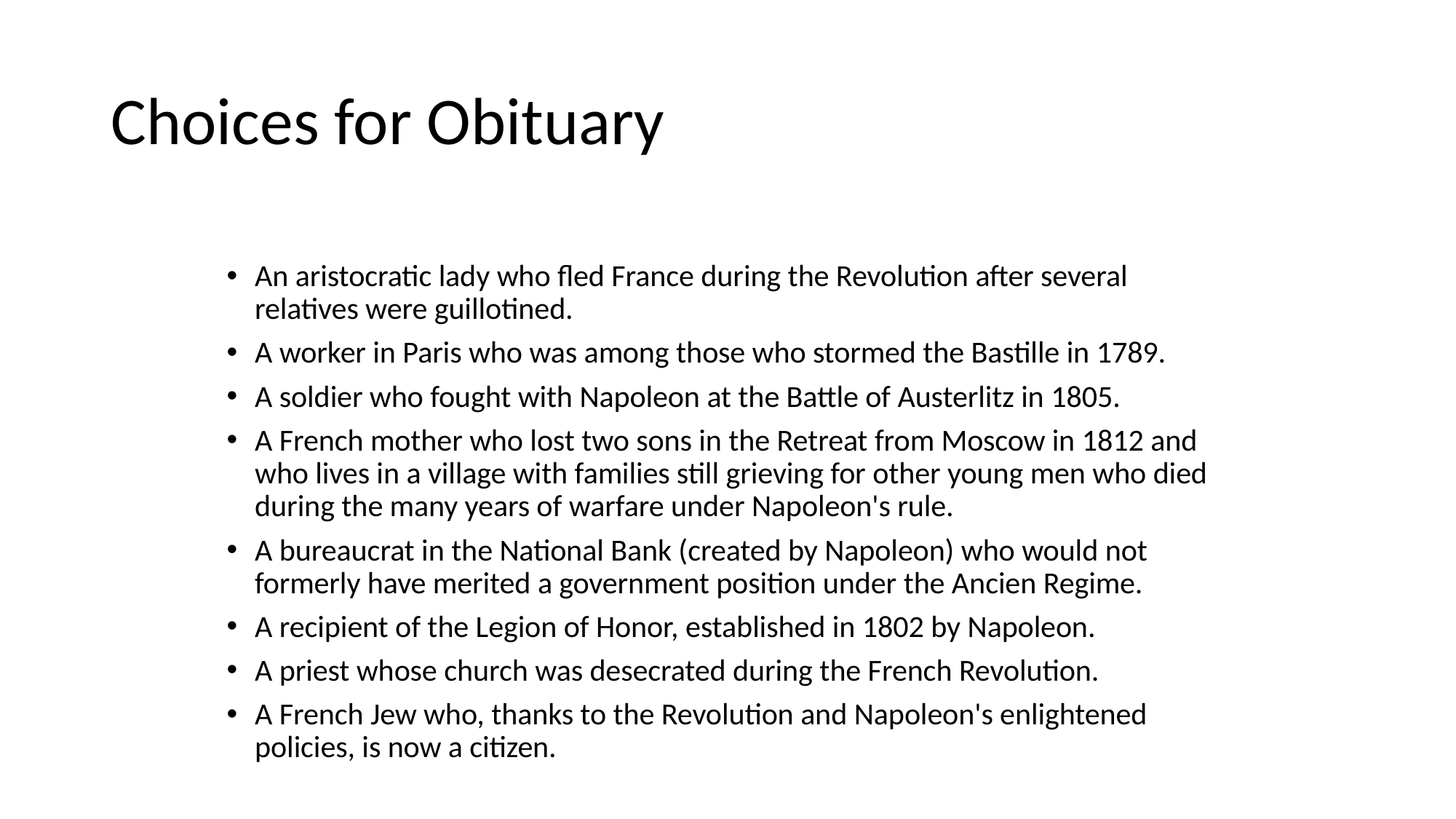

# Choices for Obituary
An aristocratic lady who fled France during the Revolution after several relatives were guillotined.
A worker in Paris who was among those who stormed the Bastille in 1789.
A soldier who fought with Napoleon at the Battle of Austerlitz in 1805.
A French mother who lost two sons in the Retreat from Moscow in 1812 and who lives in a village with families still grieving for other young men who died during the many years of warfare under Napoleon's rule.
A bureaucrat in the National Bank (created by Napoleon) who would not formerly have merited a government position under the Ancien Regime.
A recipient of the Legion of Honor, established in 1802 by Napoleon.
A priest whose church was desecrated during the French Revolution.
A French Jew who, thanks to the Revolution and Napoleon's enlightened policies, is now a citizen.